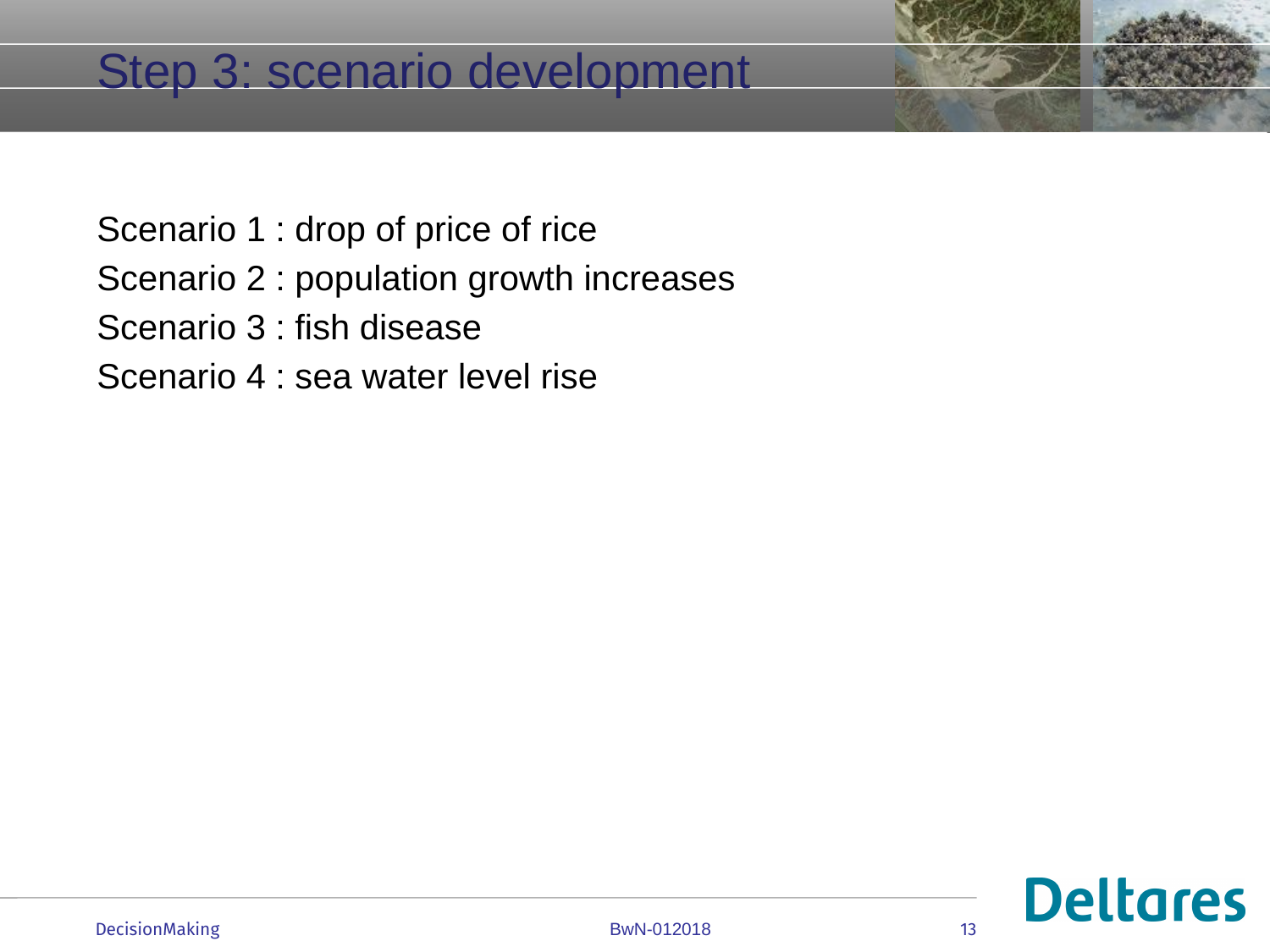

# Step 3: scenario development
Scenario 1 : drop of price of rice
Scenario 2 : population growth increases
Scenario 3 : fish disease
Scenario 4 : sea water level rise
DecisionMaking
BwN-012018
13